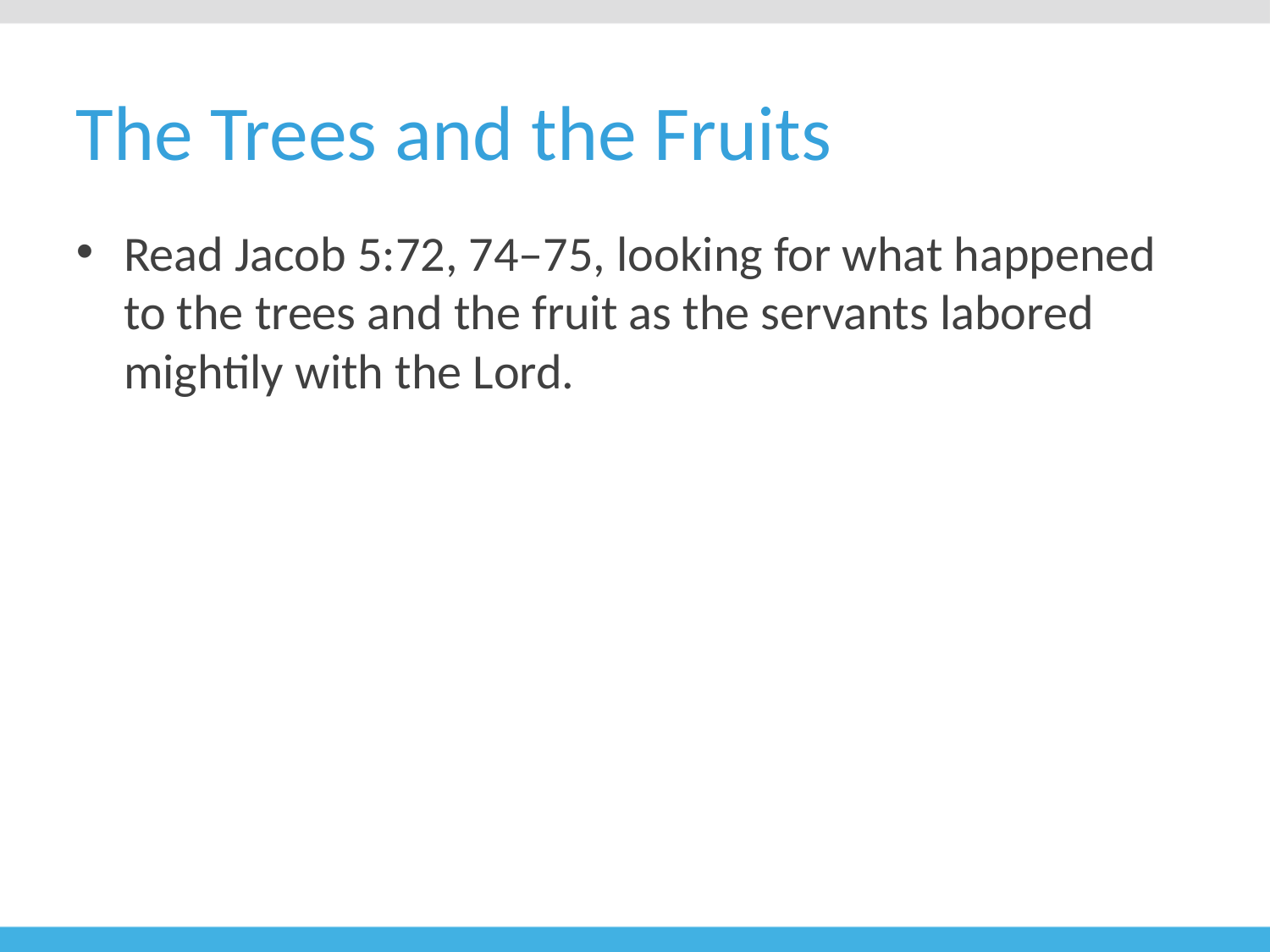

# The Trees and the Fruits
Read Jacob 5:72, 74–75, looking for what happened to the trees and the fruit as the servants labored mightily with the Lord.